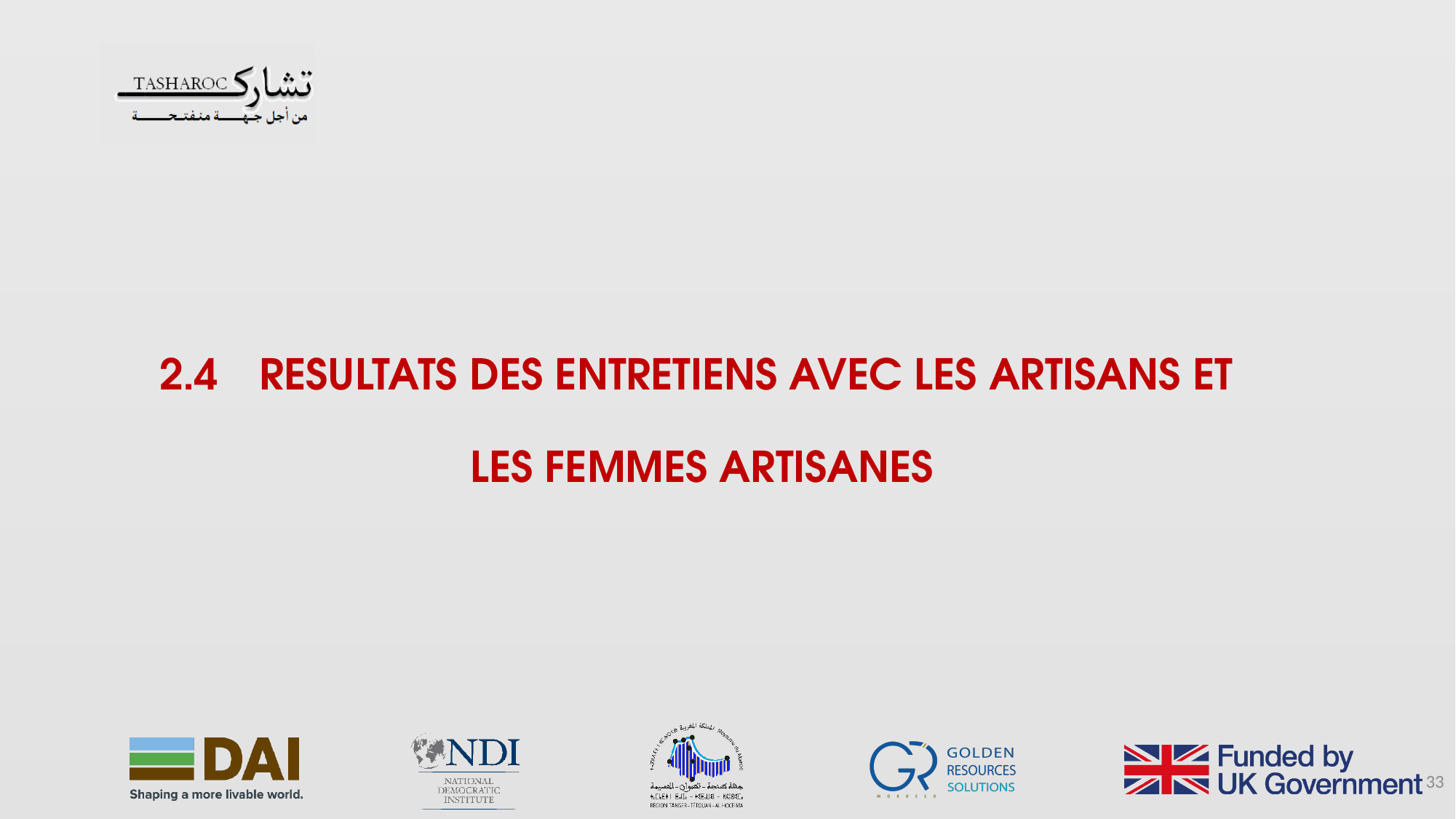

2.4   RESULTATS DES ENTRETIENS AVEC LES ARTISANS ET
LES FEMMES ARTISANES
33